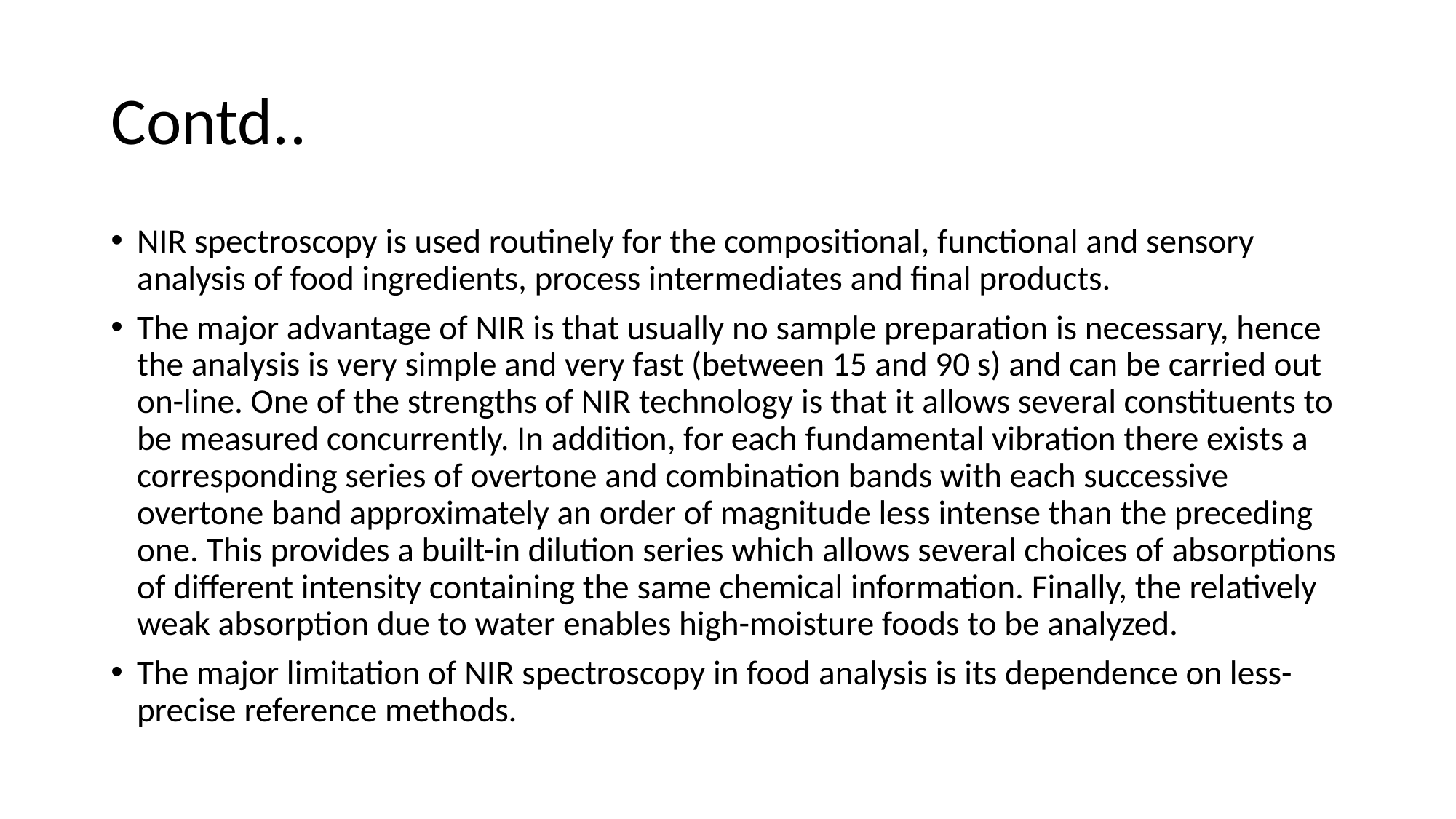

# Contd..
NIR spectroscopy is used routinely for the compositional, functional and sensory analysis of food ingredients, process intermediates and final products.
The major advantage of NIR is that usually no sample preparation is necessary, hence the analysis is very simple and very fast (between 15 and 90 s) and can be carried out on-line. One of the strengths of NIR technology is that it allows several constituents to be measured concurrently. In addition, for each fundamental vibration there exists a corresponding series of overtone and combination bands with each successive overtone band approximately an order of magnitude less intense than the preceding one. This provides a built-in dilution series which allows several choices of absorptions of different intensity containing the same chemical information. Finally, the relatively weak absorption due to water enables high-moisture foods to be analyzed.
The major limitation of NIR spectroscopy in food analysis is its dependence on less-precise reference methods.